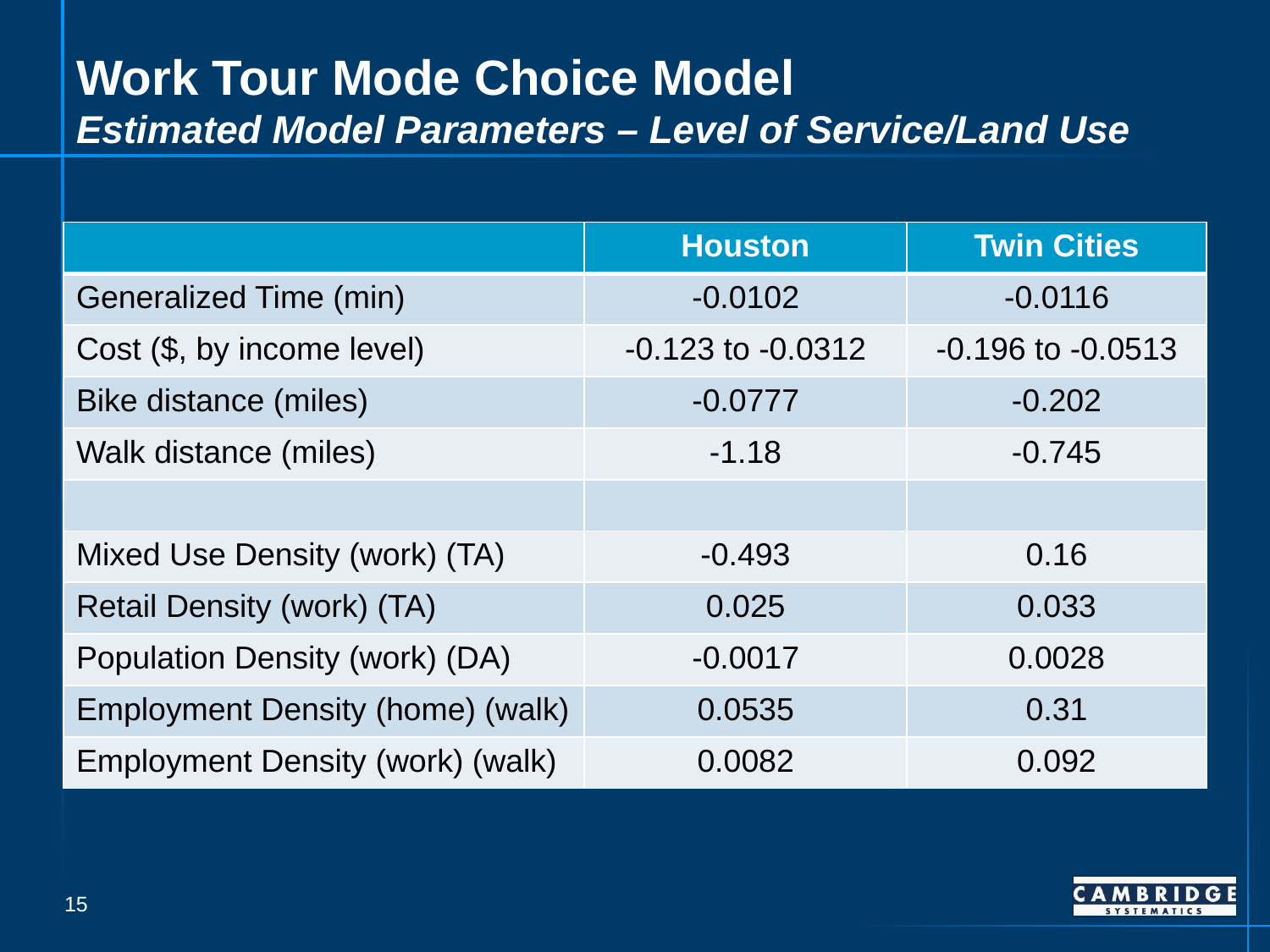

# Work Tour Mode Choice Model Estimated Model Parameters – Level of Service/Land Use
|  | Houston | Twin Cities |
| --- | --- | --- |
| Generalized Time (min) | -0.0102 | -0.0116 |
| Cost ($, by income level) | -0.123 to -0.0312 | -0.196 to -0.0513 |
| Bike distance (miles) | -0.0777 | -0.202 |
| Walk distance (miles) | -1.18 | -0.745 |
|  |  |  |
| Mixed Use Density (work) (TA) | -0.493 | 0.16 |
| Retail Density (work) (TA) | 0.025 | 0.033 |
| Population Density (work) (DA) | -0.0017 | 0.0028 |
| Employment Density (home) (walk) | 0.0535 | 0.31 |
| Employment Density (work) (walk) | 0.0082 | 0.092 |
15